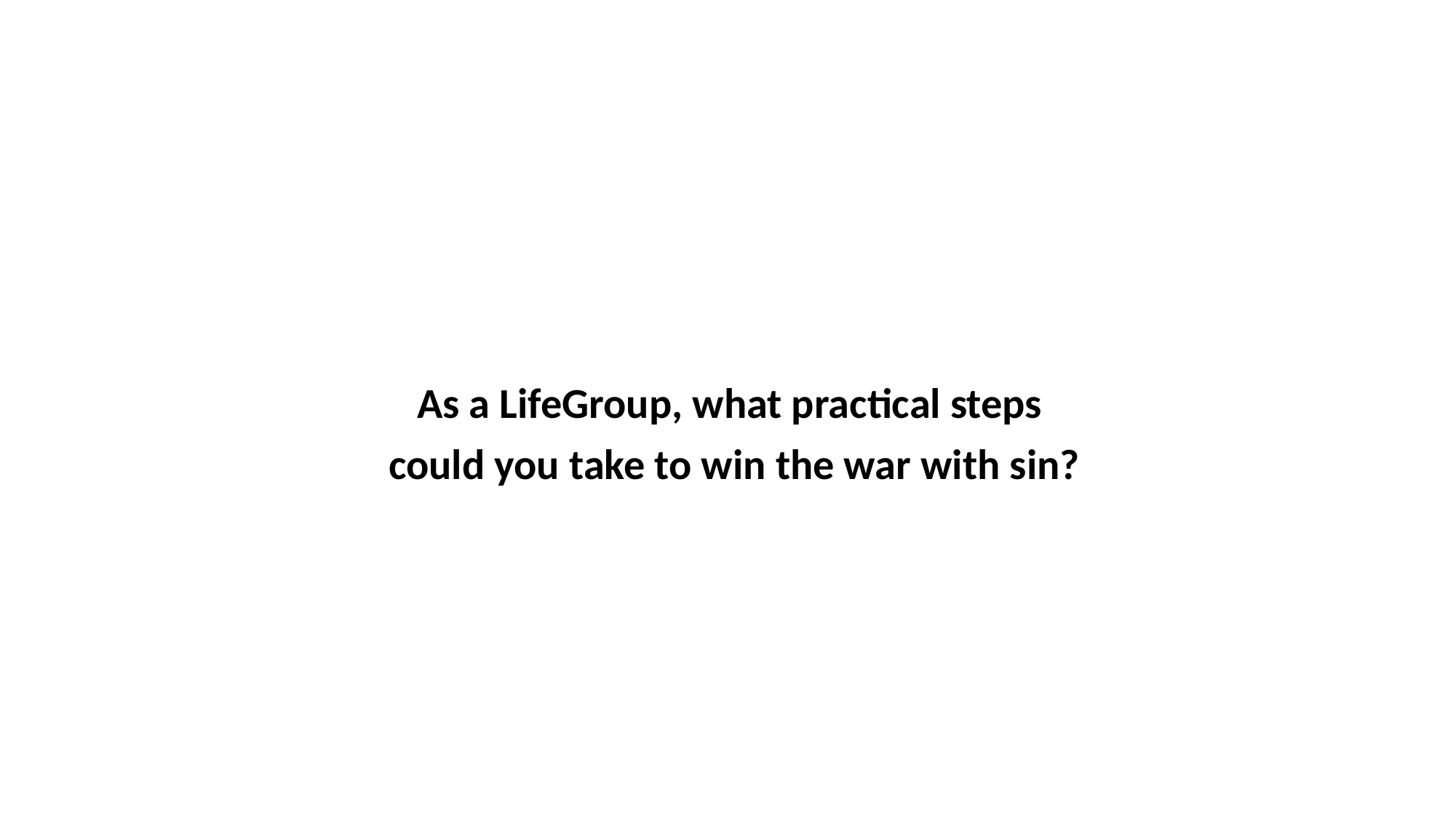

As a LifeGroup, what practical steps
could you take to win the war with sin?